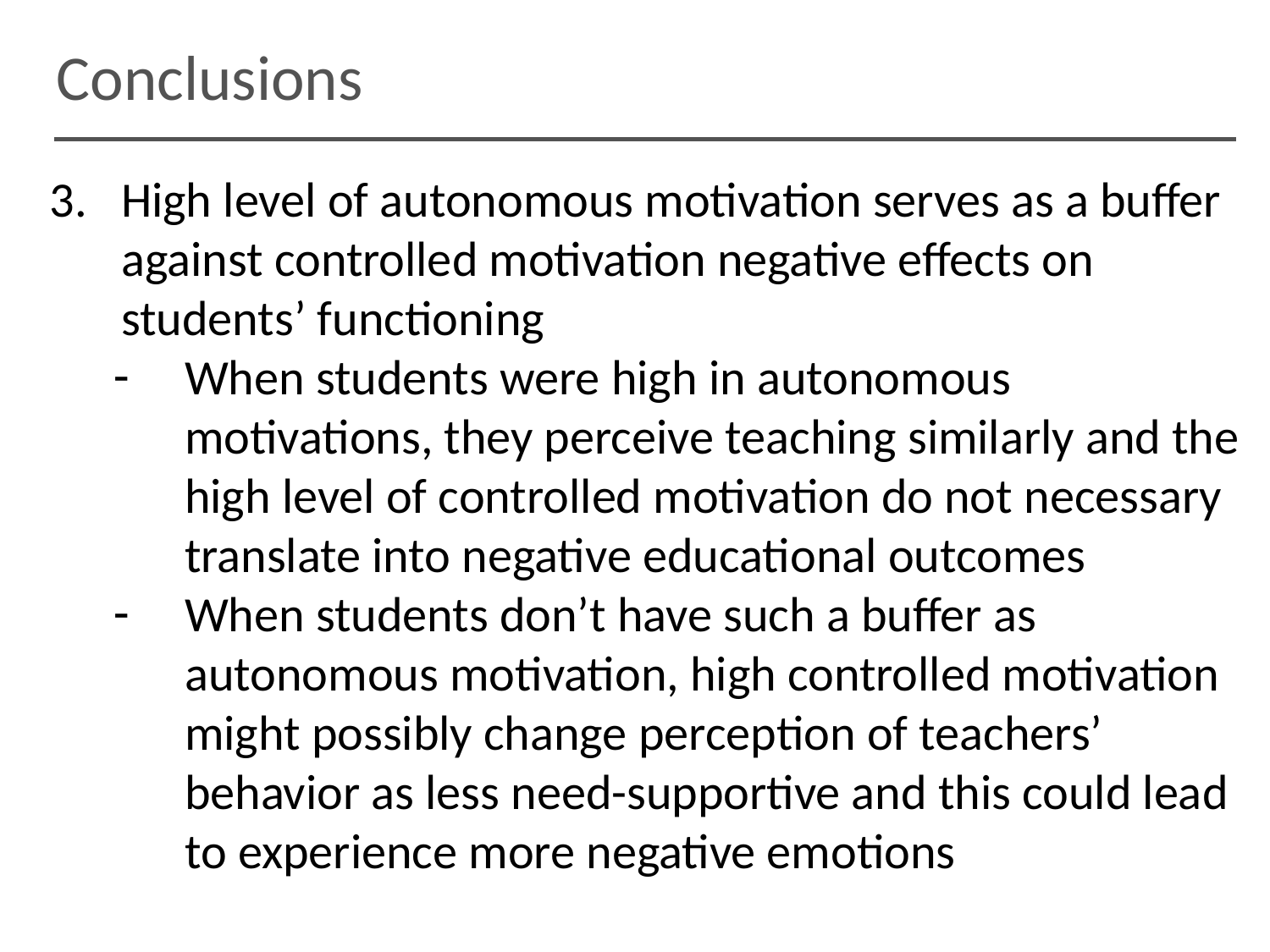

Conclusions
High level of autonomous motivation serves as a buffer against controlled motivation negative effects on students’ functioning
When students were high in autonomous motivations, they perceive teaching similarly and the high level of controlled motivation do not necessary translate into negative educational outcomes
When students don’t have such a buffer as autonomous motivation, high controlled motivation might possibly change perception of teachers’ behavior as less need-supportive and this could lead to experience more negative emotions